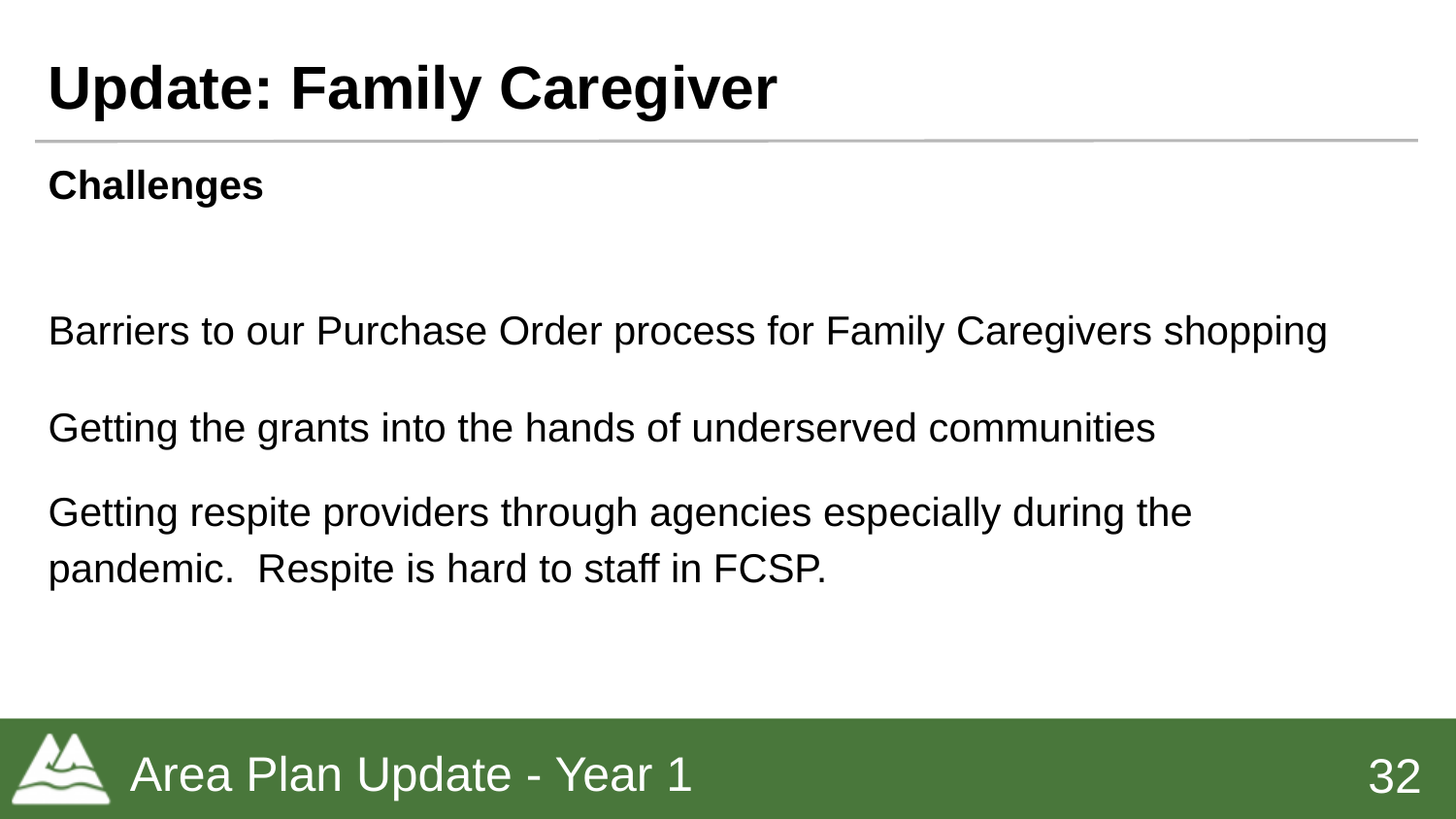

# Update: Family Caregiver
Challenges

Barriers to our Purchase Order process for Family Caregivers shopping

Getting the grants into the hands of underserved communities
Getting respite providers through agencies especially during the pandemic.  Respite is hard to staff in FCSP.

Area Plan Update - Year 1
32